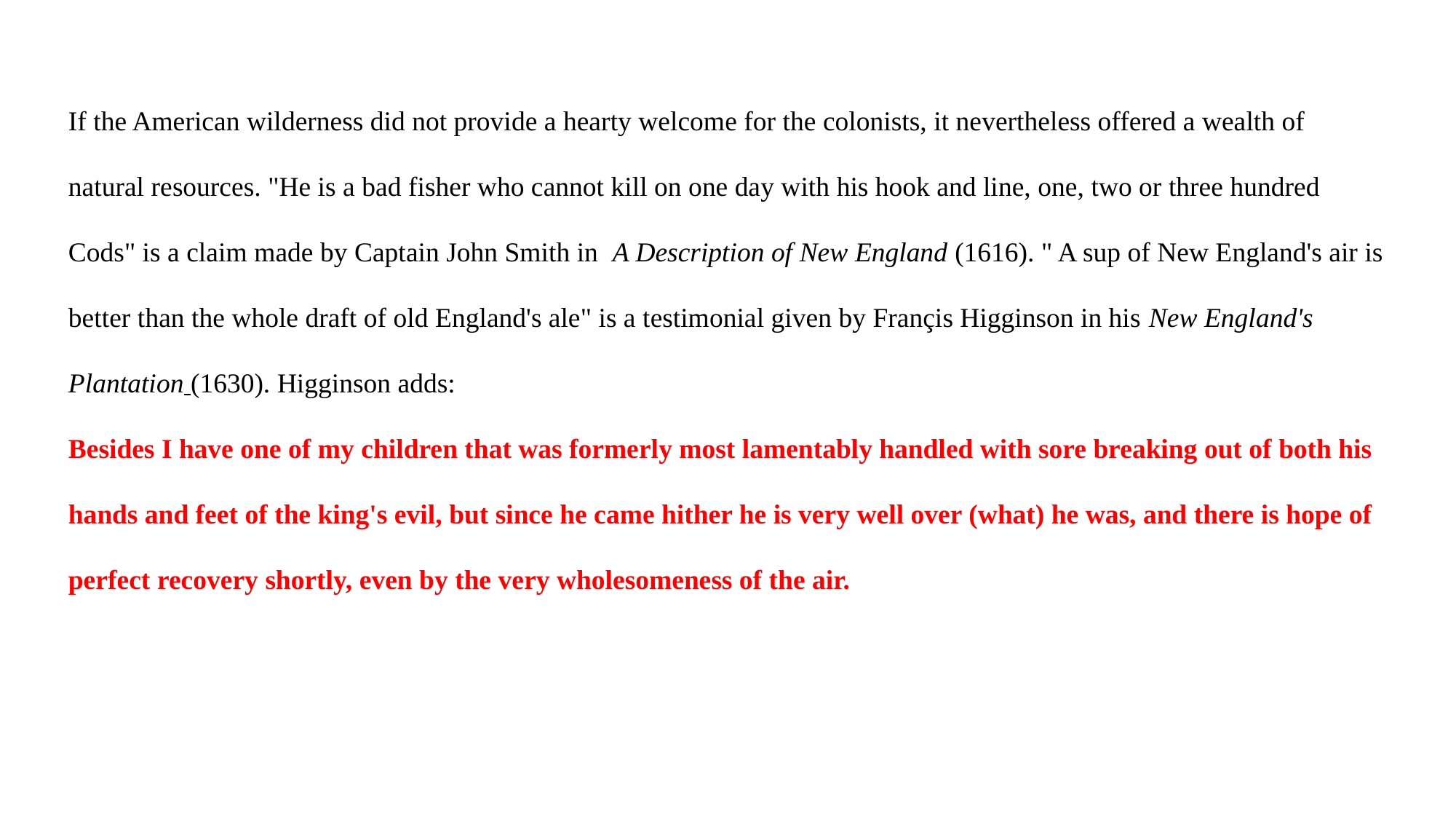

If the American wilderness did not provide a hearty welcome for the colonists, it nevertheless offered a wealth of natural resources. "He is a bad fisher who cannot kill on one day with his hook and line, one, two or three hundred Cods" is a claim made by Captain John Smith in  A Description of New England (1616). " A sup of New England's air is better than the whole draft of old England's ale" is a testimonial given by Françis Higginson in his New England's Plantation (1630). Higginson adds:
Besides I have one of my children that was formerly most lamentably handled with sore breaking out of both his hands and feet of the king's evil, but since he came hither he is very well over (what) he was, and there is hope of perfect recovery shortly, even by the very wholesomeness of the air.